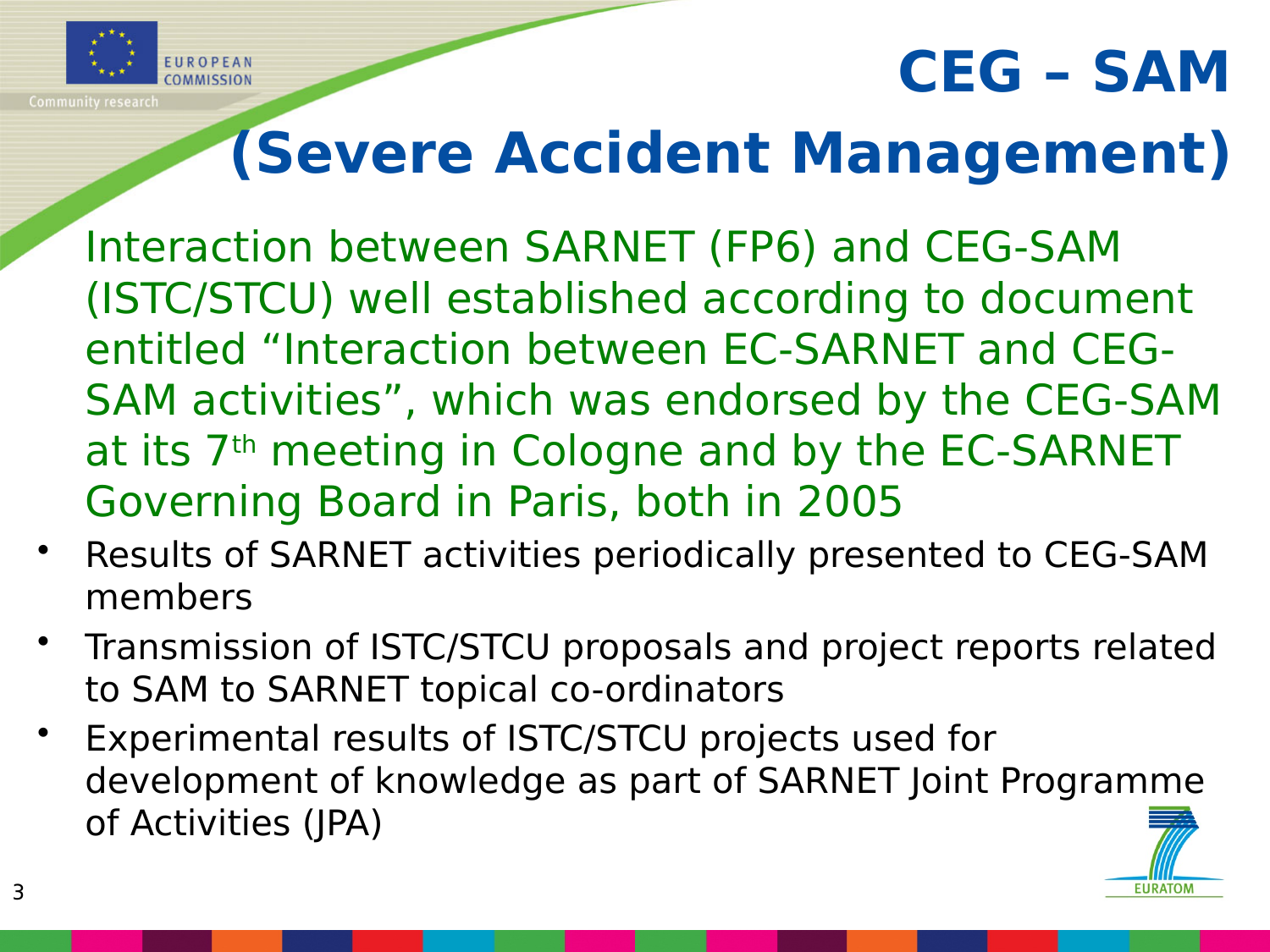

CEG – SAM
 (Severe Accident Management)
	Interaction between SARNET (FP6) and CEG-SAM (ISTC/STCU) well established according to document entitled “Interaction between EC-SARNET and CEG-SAM activities”, which was endorsed by the CEG-SAM at its 7th meeting in Cologne and by the EC-SARNET Governing Board in Paris, both in 2005
Results of SARNET activities periodically presented to CEG-SAM members
Transmission of ISTC/STCU proposals and project reports related to SAM to SARNET topical co-ordinators
Experimental results of ISTC/STCU projects used for development of knowledge as part of SARNET Joint Programme of Activities (JPA)
3